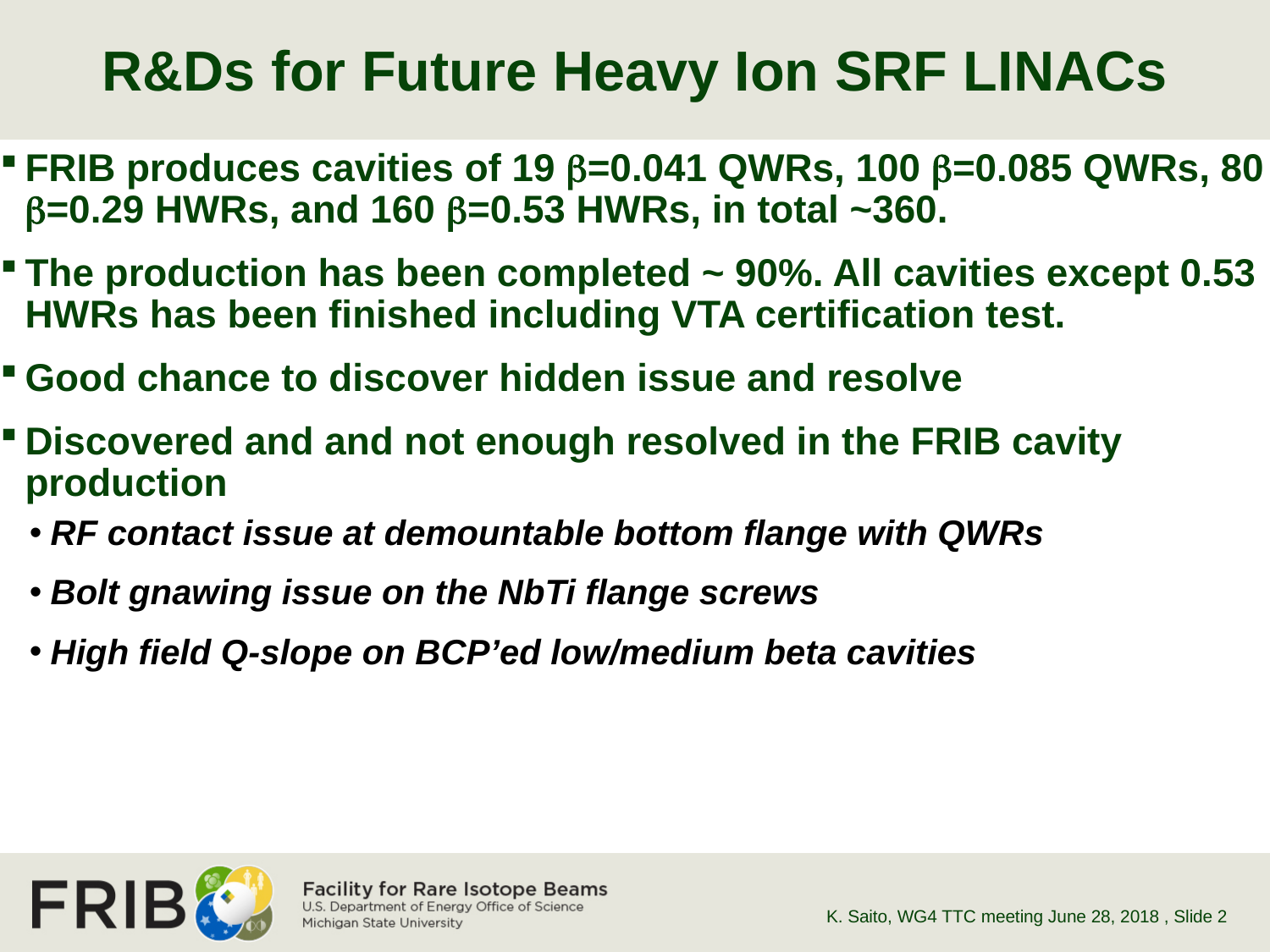

# R&Ds for Future Heavy Ion SRF LINACs
FRIB produces cavities of 19 β=0.041 QWRs, 100 β=0.085 QWRs, 80 β=0.29 HWRs, and 160 β=0.53 HWRs, in total ~360.
The production has been completed ~ 90%. All cavities except 0.53 HWRs has been finished including VTA certification test.
Good chance to discover hidden issue and resolve
Discovered and and not enough resolved in the FRIB cavity production
RF contact issue at demountable bottom flange with QWRs
Bolt gnawing issue on the NbTi flange screws
High field Q-slope on BCP’ed low/medium beta cavities

K. Saito, WG4 TTC meeting June 28, 2018
, Slide 2